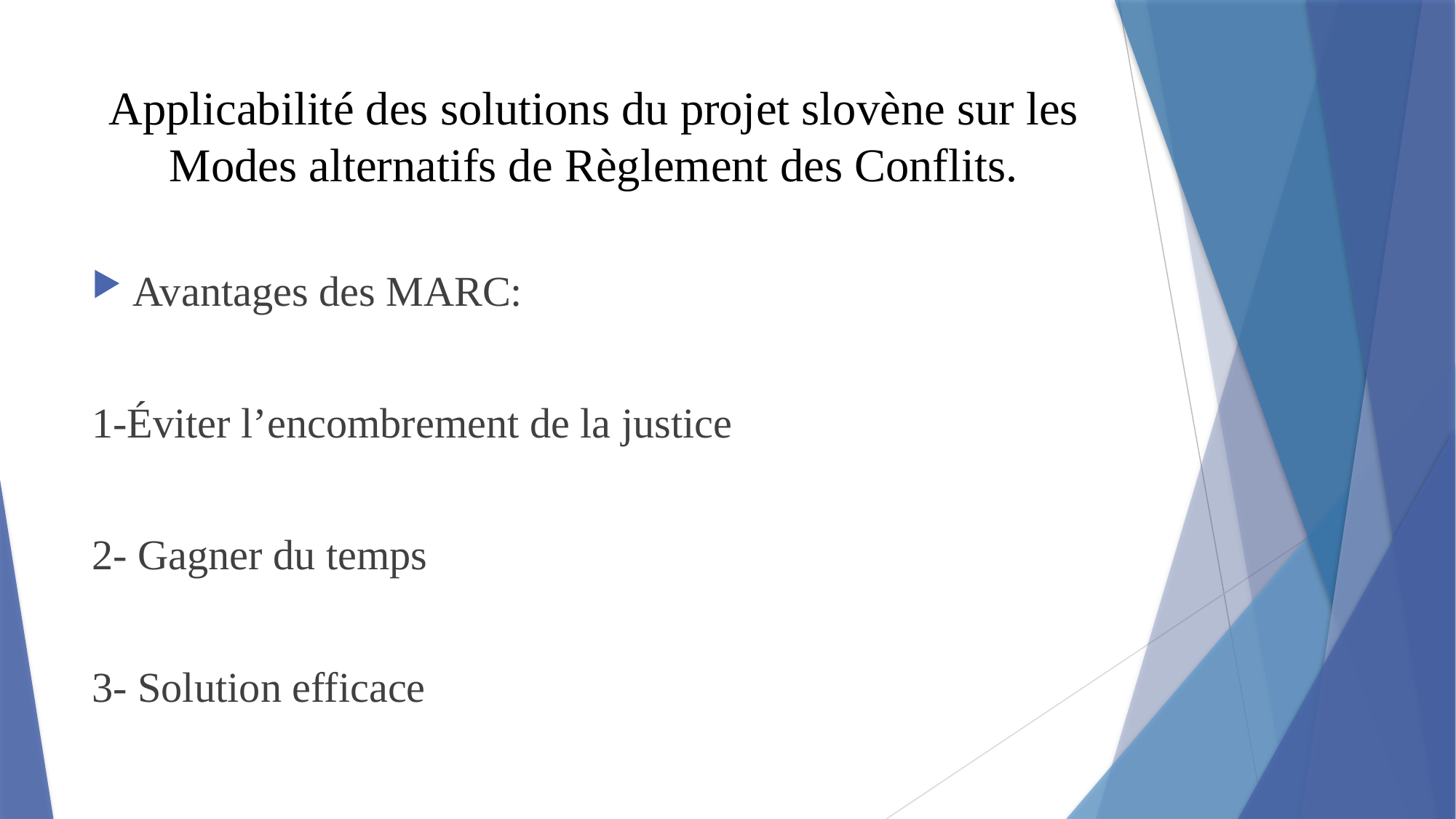

# Applicabilité des solutions du projet slovène sur les Modes alternatifs de Règlement des Conflits.
Avantages des MARC:

1-Éviter l’encombrement de la justice

2- Gagner du temps

3- Solution efficace